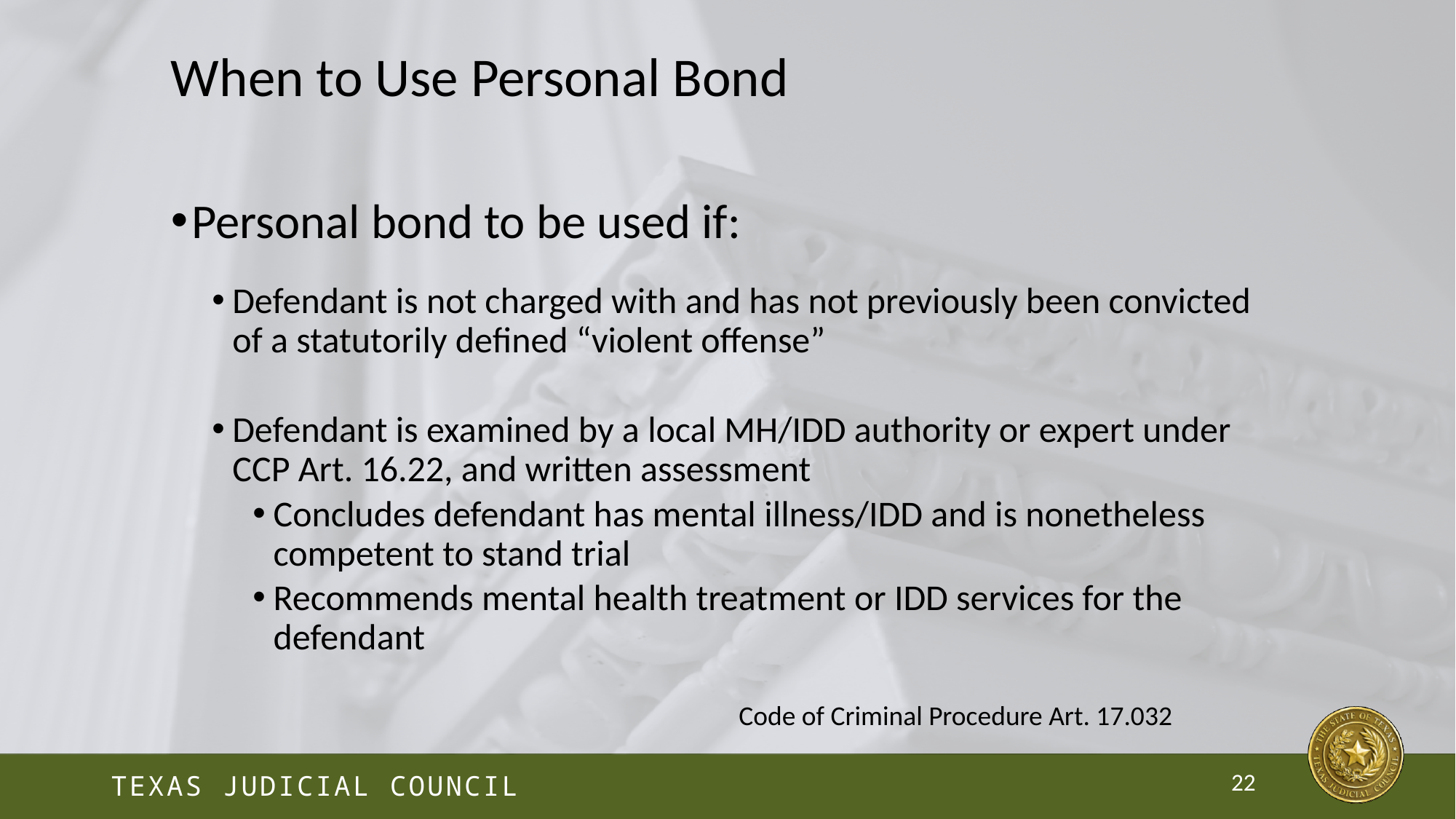

# When to Use Personal Bond
Personal bond to be used if:

Defendant is not charged with and has not previously been convicted of a statutorily defined “violent offense”

Defendant is examined by a local MH/IDD authority or expert under CCP Art. 16.22, and written assessment
Concludes defendant has mental illness/IDD and is nonetheless competent to stand trial
Recommends mental health treatment or IDD services for the defendant

Code of Criminal Procedure Art. 17.032
22